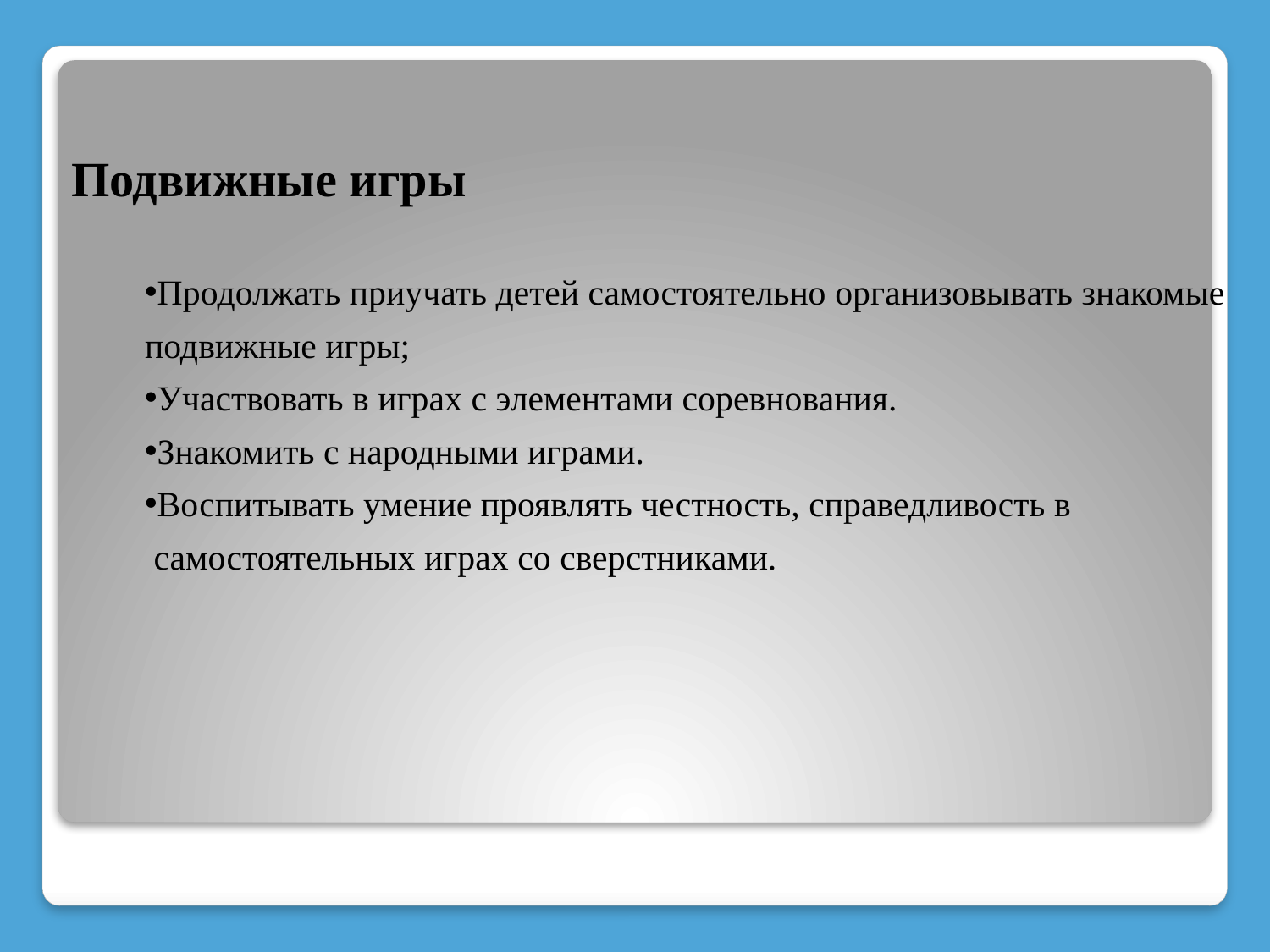

Подвижные игры

Продолжать приучать детей самостоятельно организовывать знакомые
подвижные игры;
Участвовать в играх с элементами соревнования.
Знакомить с народными играми.
Воспитывать умение проявлять честность, справедливость в
 самостоятельных играх со сверстниками.